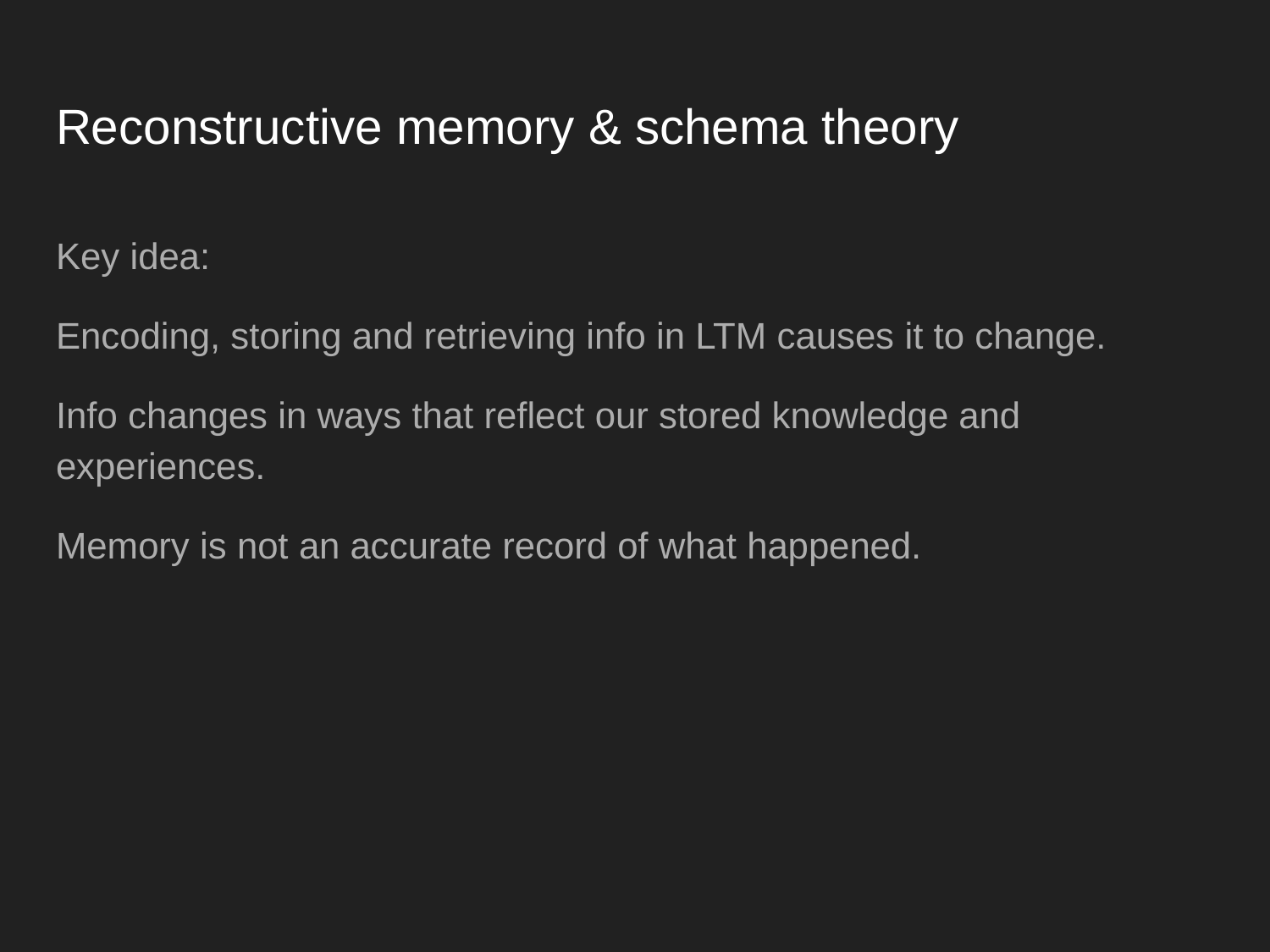

# Reconstructive memory & schema theory
Key idea:
Encoding, storing and retrieving info in LTM causes it to change.
Info changes in ways that reflect our stored knowledge and experiences.
Memory is not an accurate record of what happened.